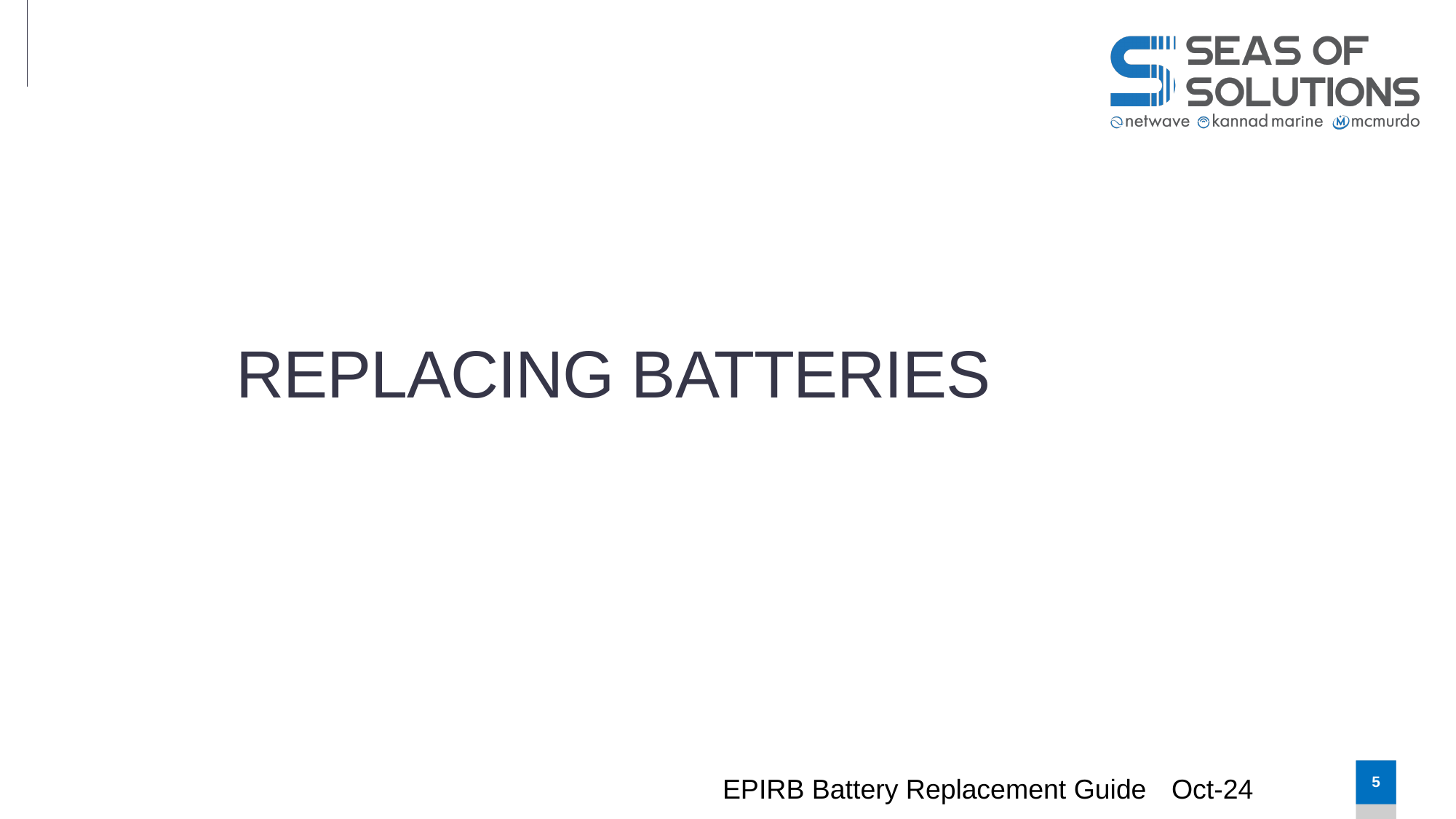

# Replacing Batteries
EPIRB Battery Replacement Guide
Oct-24